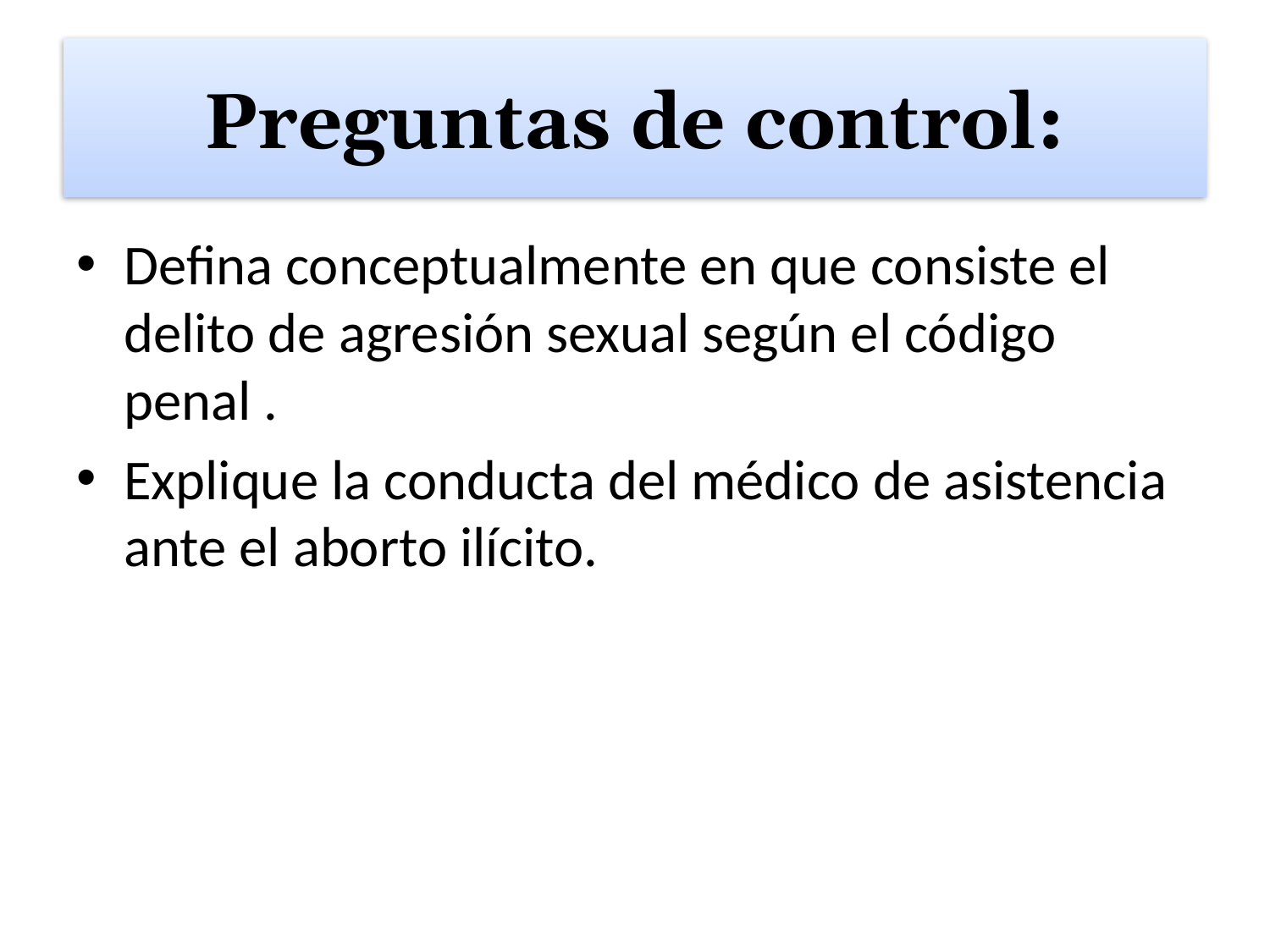

# Preguntas de control:
Defina conceptualmente en que consiste el delito de agresión sexual según el código penal .
Explique la conducta del médico de asistencia ante el aborto ilícito.